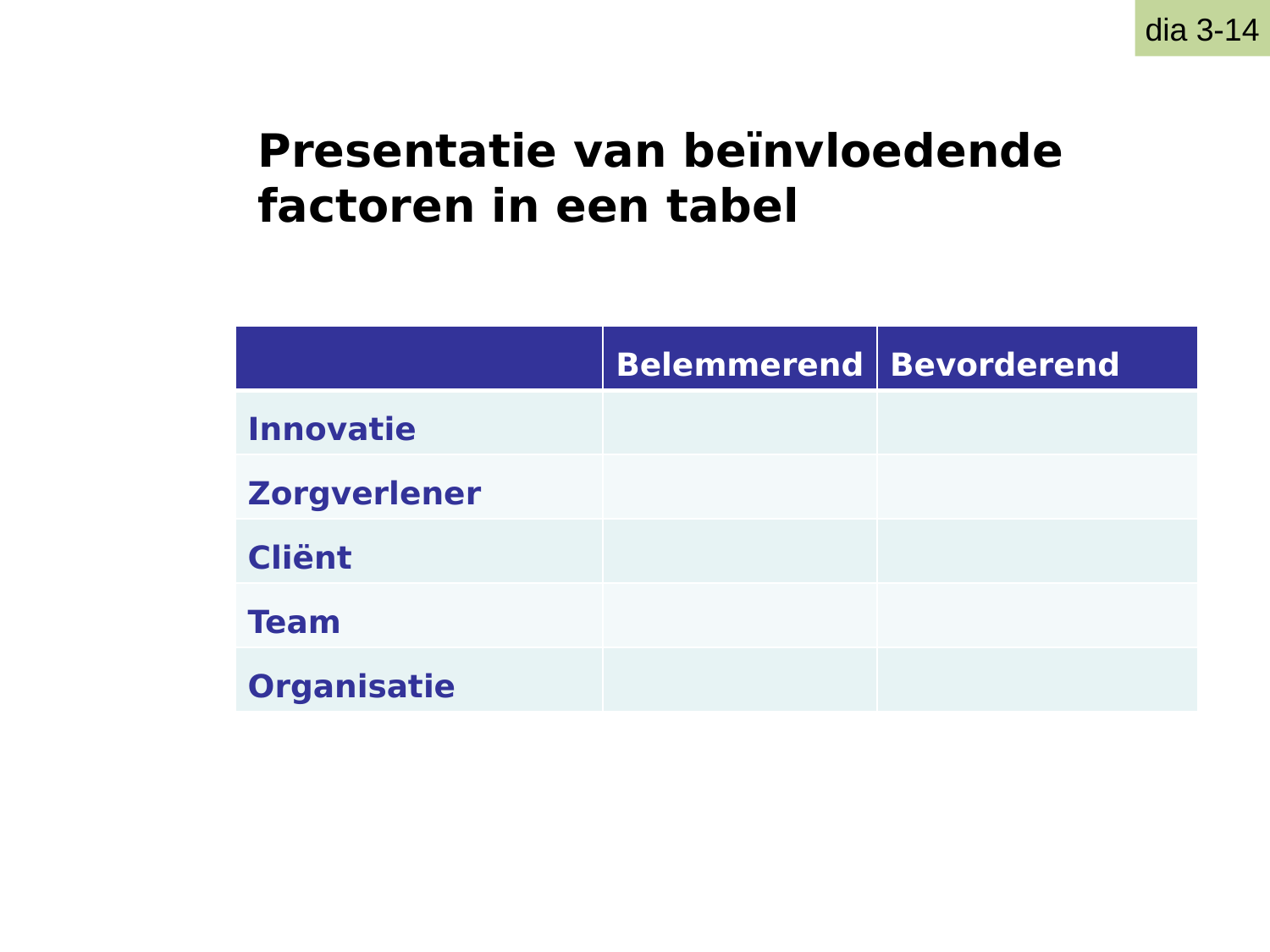

dia 3-14
Presentatie van beïnvloedende factoren in een tabel
|  | Belemmerend | Bevorderend |
| --- | --- | --- |
| Innovatie |  |  |
| Zorgverlener |  |  |
| Cliënt |  |  |
| Team |  |  |
| Organisatie |  |  |